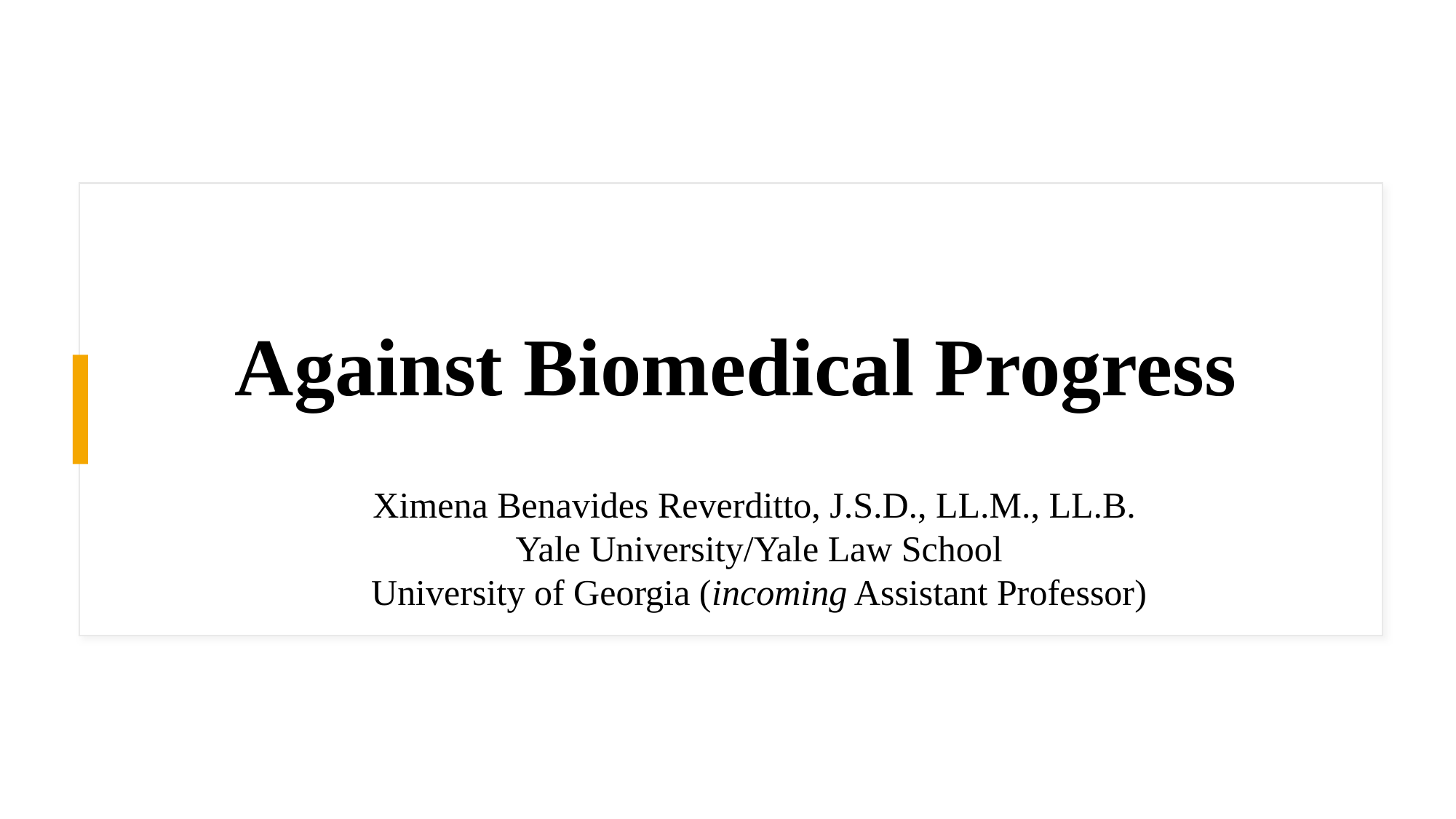

# Against Biomedical Progress
Ximena Benavides Reverditto, J.S.D., LL.M., LL.B.
Yale University/Yale Law School
University of Georgia (incoming Assistant Professor)